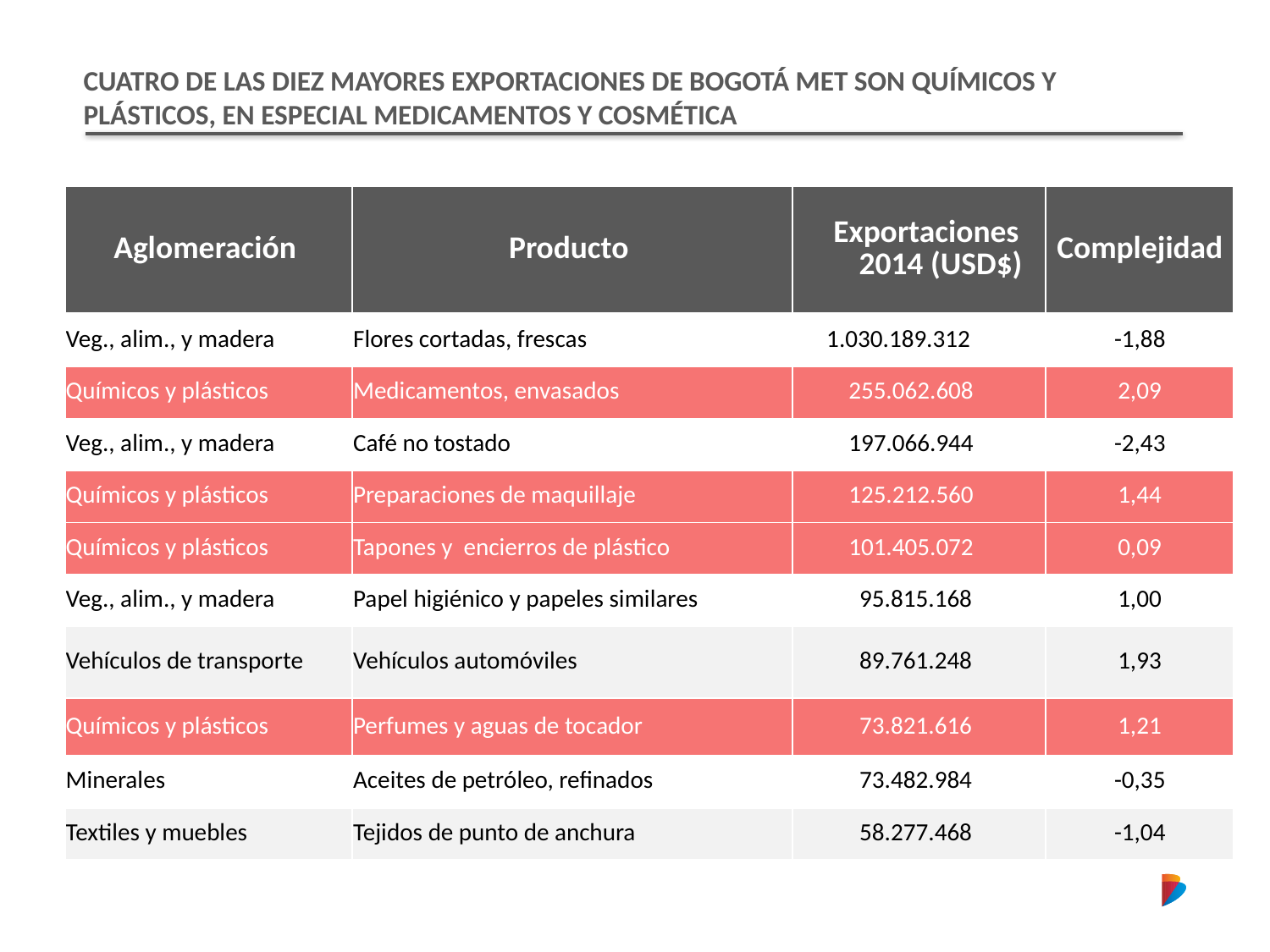

CUATRO DE LAS DIEZ MAYORES EXPORTACIONES DE BOGOTÁ MET SON QUÍMICOS Y PLÁSTICOS, EN ESPECIAL MEDICAMENTOS Y COSMÉTICA
| Aglomeración | Producto | Exportaciones 2014 (USD$) | Complejidad |
| --- | --- | --- | --- |
| Veg., alim., y madera | Flores cortadas, frescas | 1.030.189.312 | -1,88 |
| Químicos y plásticos | Medicamentos, envasados | 255.062.608 | 2,09 |
| Veg., alim., y madera | Café no tostado | 197.066.944 | -2,43 |
| Químicos y plásticos | Preparaciones de maquillaje | 125.212.560 | 1,44 |
| Químicos y plásticos | Tapones y encierros de plástico | 101.405.072 | 0,09 |
| Veg., alim., y madera | Papel higiénico y papeles similares | 95.815.168 | 1,00 |
| Vehículos de transporte | Vehículos automóviles | 89.761.248 | 1,93 |
| Químicos y plásticos | Perfumes y aguas de tocador | 73.821.616 | 1,21 |
| Minerales | Aceites de petróleo, refinados | 73.482.984 | -0,35 |
| Textiles y muebles | Tejidos de punto de anchura | 58.277.468 | -1,04 |
Aceites de petróleo refinados
2,8%
Polímeros de  cloruro 15,1%